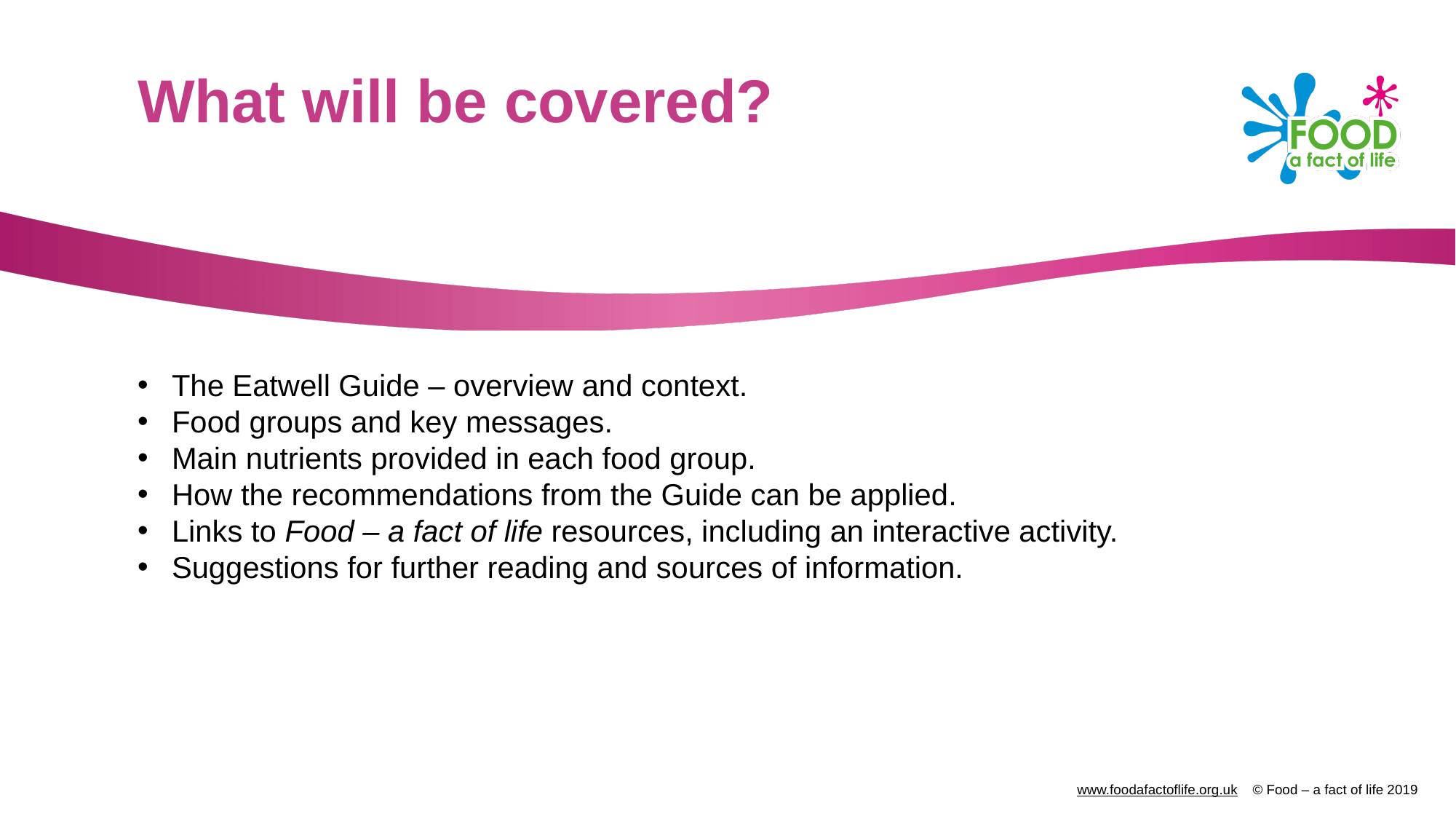

# What will be covered?
The Eatwell Guide – overview and context.
Food groups and key messages.
Main nutrients provided in each food group.
How the recommendations from the Guide can be applied.
Links to Food – a fact of life resources, including an interactive activity.
Suggestions for further reading and sources of information.